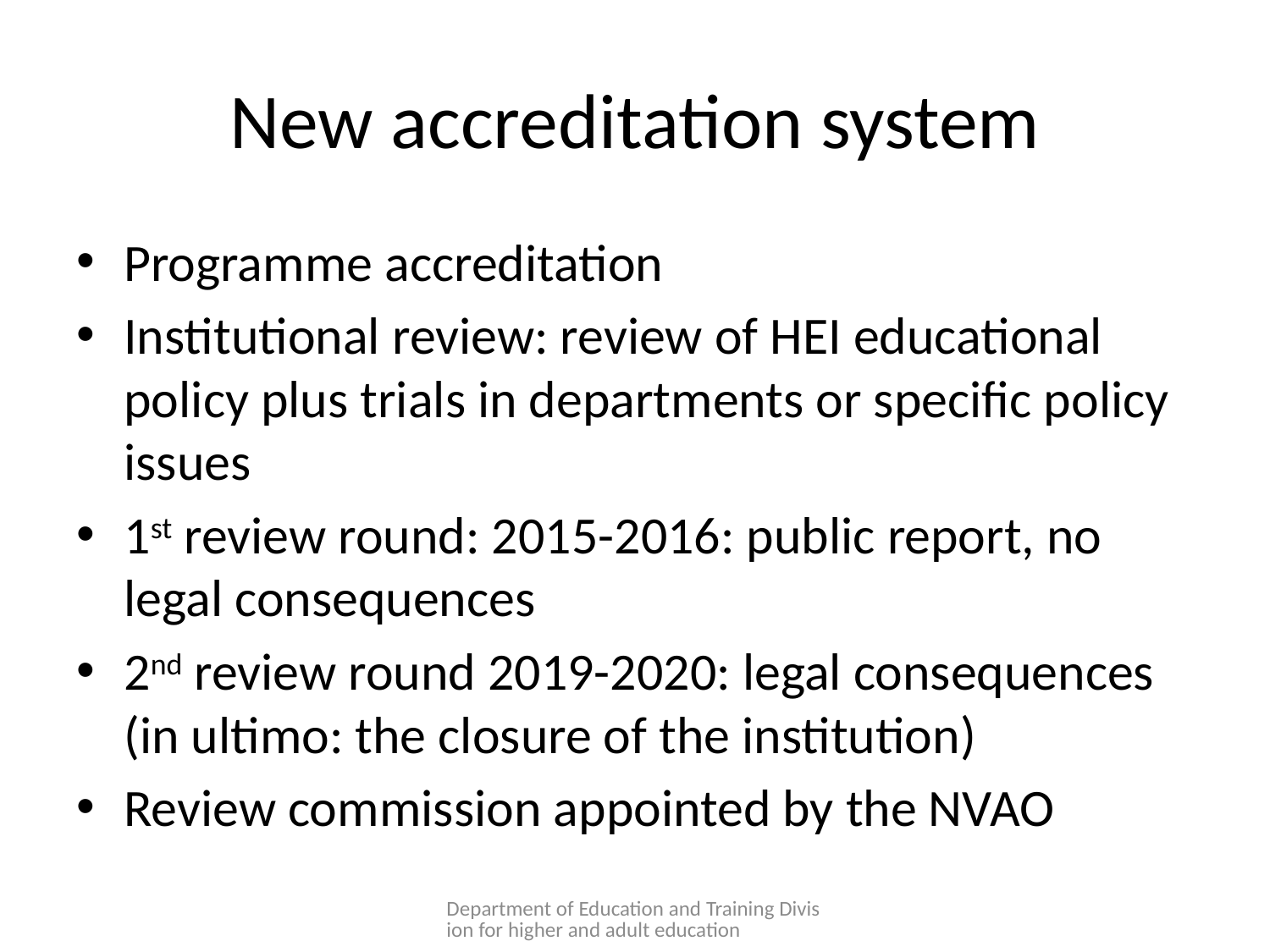

# New accreditation system
Programme accreditation
Institutional review: review of HEI educational policy plus trials in departments or specific policy issues
1st review round: 2015-2016: public report, no legal consequences
2nd review round 2019-2020: legal consequences (in ultimo: the closure of the institution)
Review commission appointed by the NVAO

Department of Education and Training Division for higher and adult education